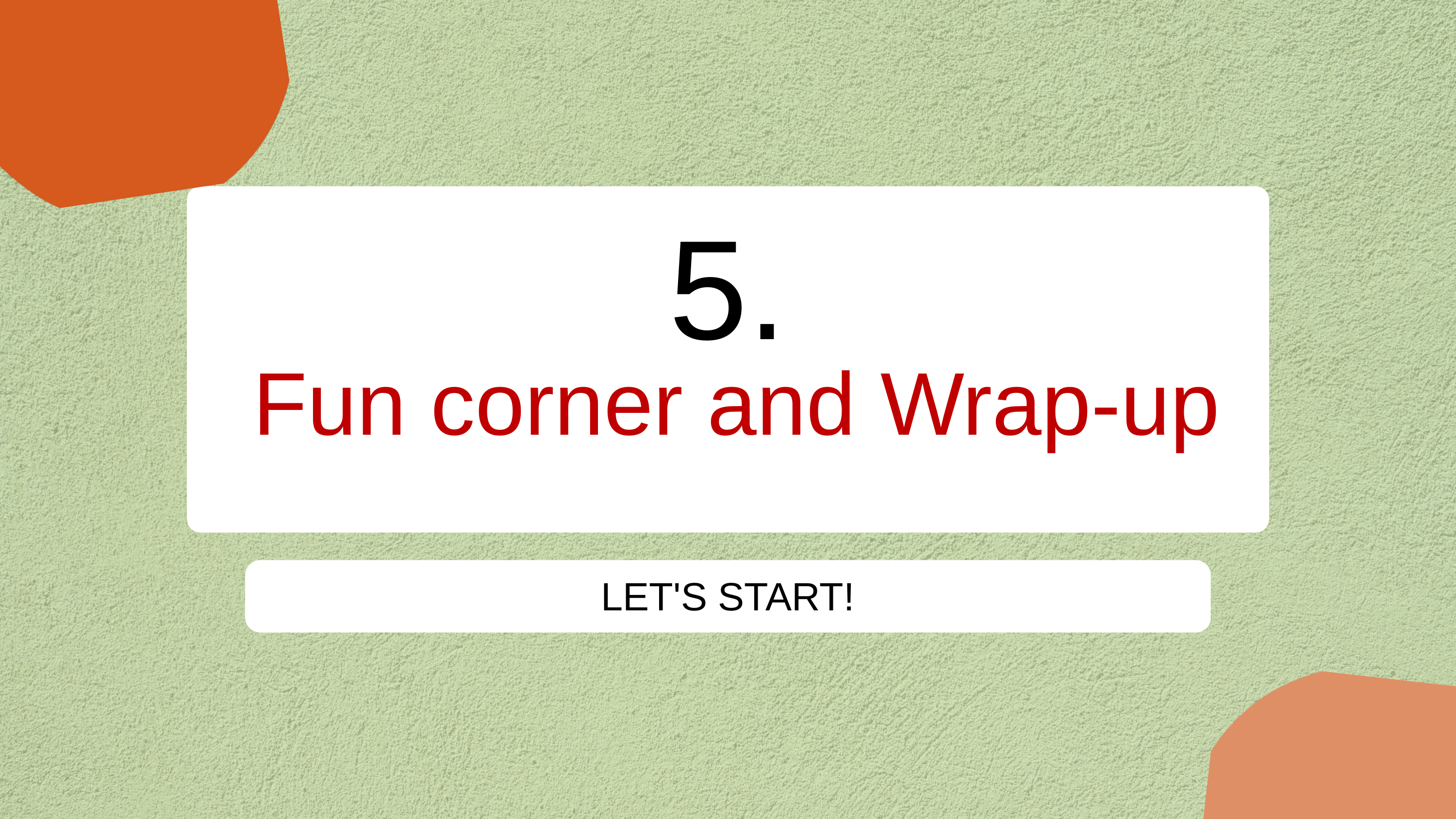

5.
Fun corner and Wrap-up

LET'S START!